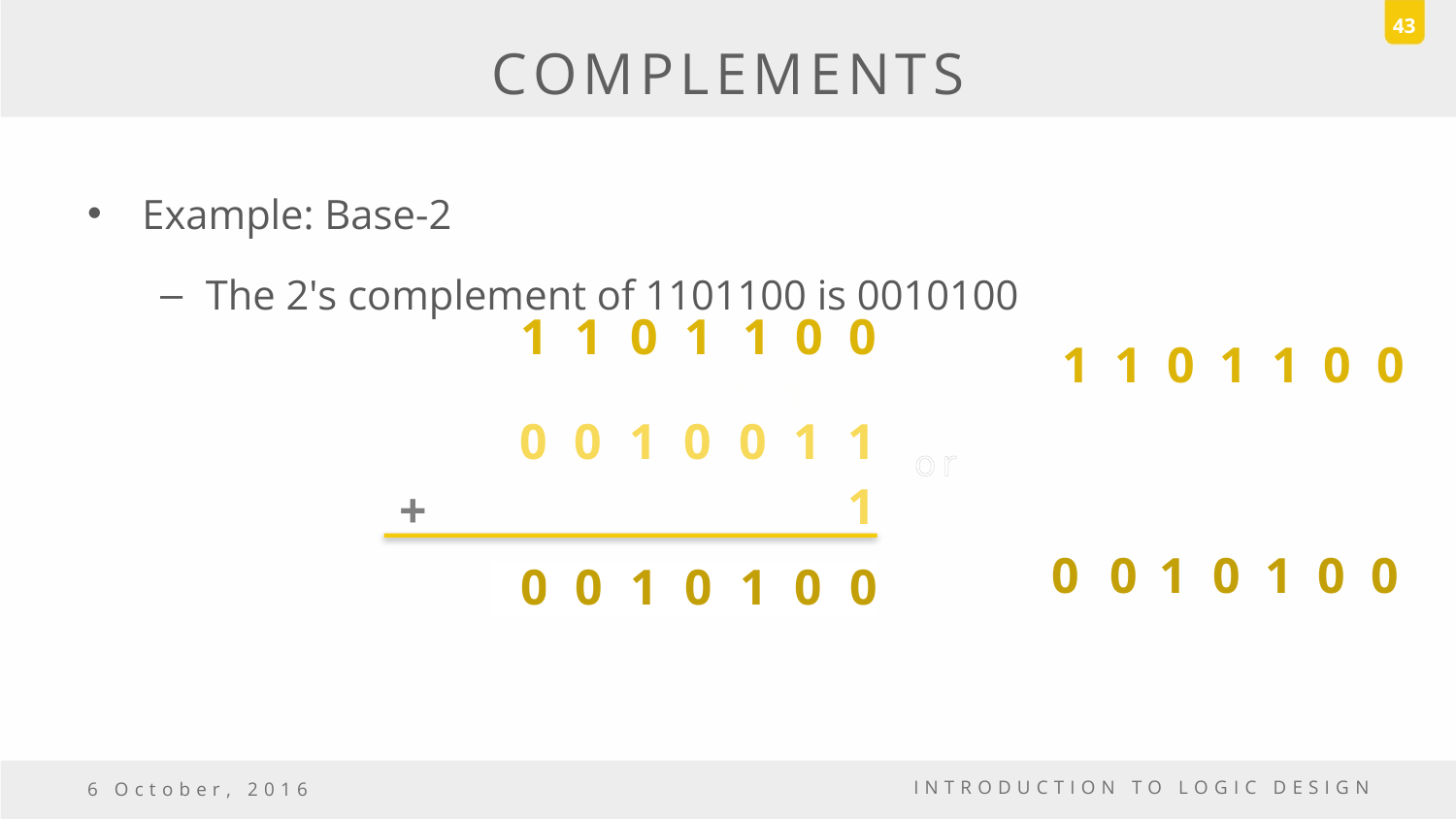

43
# COMPLEMENTS
Example: Base-2
The 2's complement of 1101100 is 0010100

1
1
0
1
1
0
0
1 1 0 1 1 0 0
1
1
0
0
1
0
0
1
1
or
+
1

0
0
1
0
1
0
0
0
0
1
0
1
0
0
6 October, 2016
INTRODUCTION TO LOGIC DESIGN